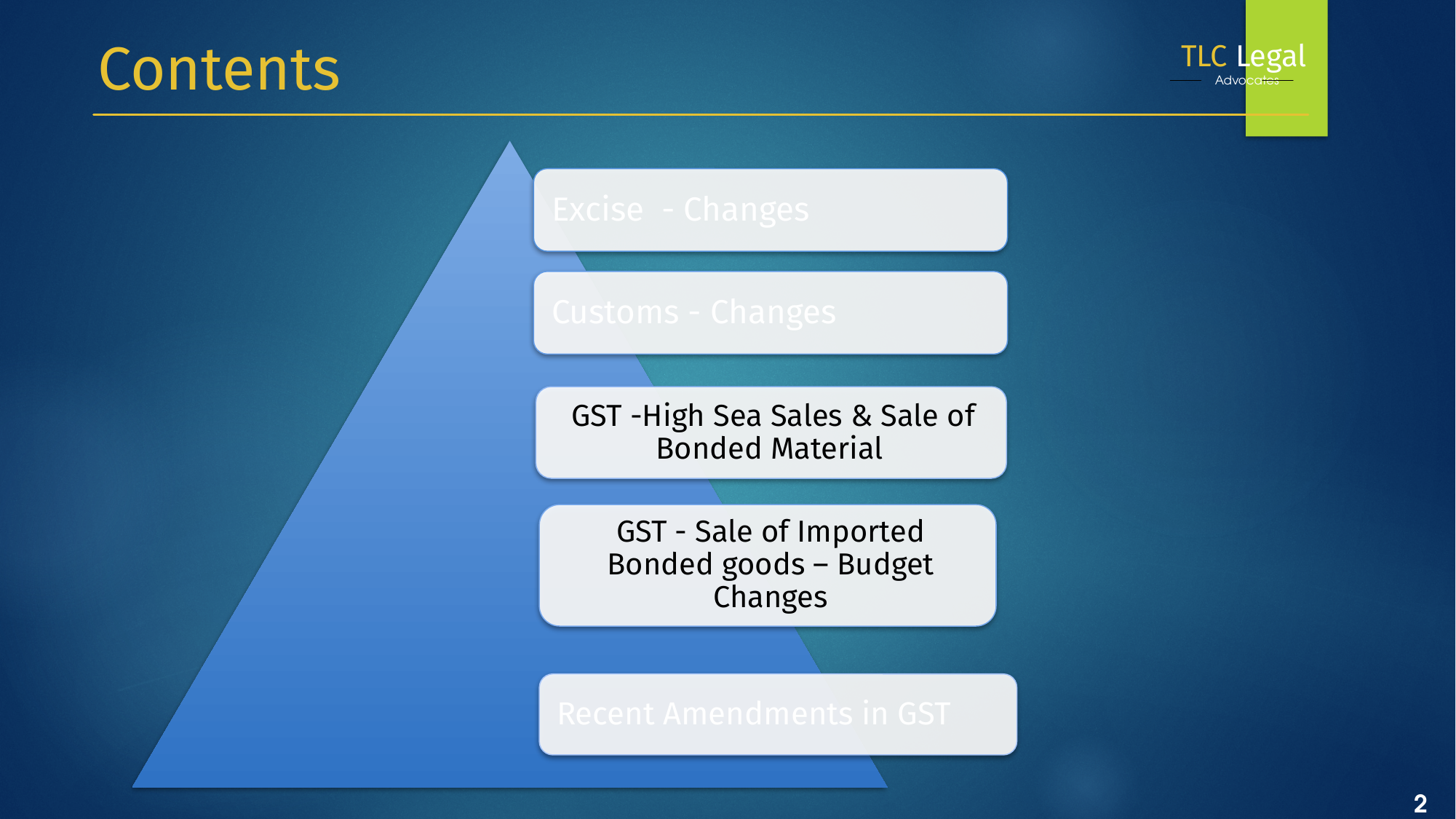

Contents
Excise  - Changes
Customs - Changes
GST - Sale of Imported Bonded goods – Budget Changes
GST -High Sea Sales & Sale of Bonded Material
Recent Amendments in GST
2